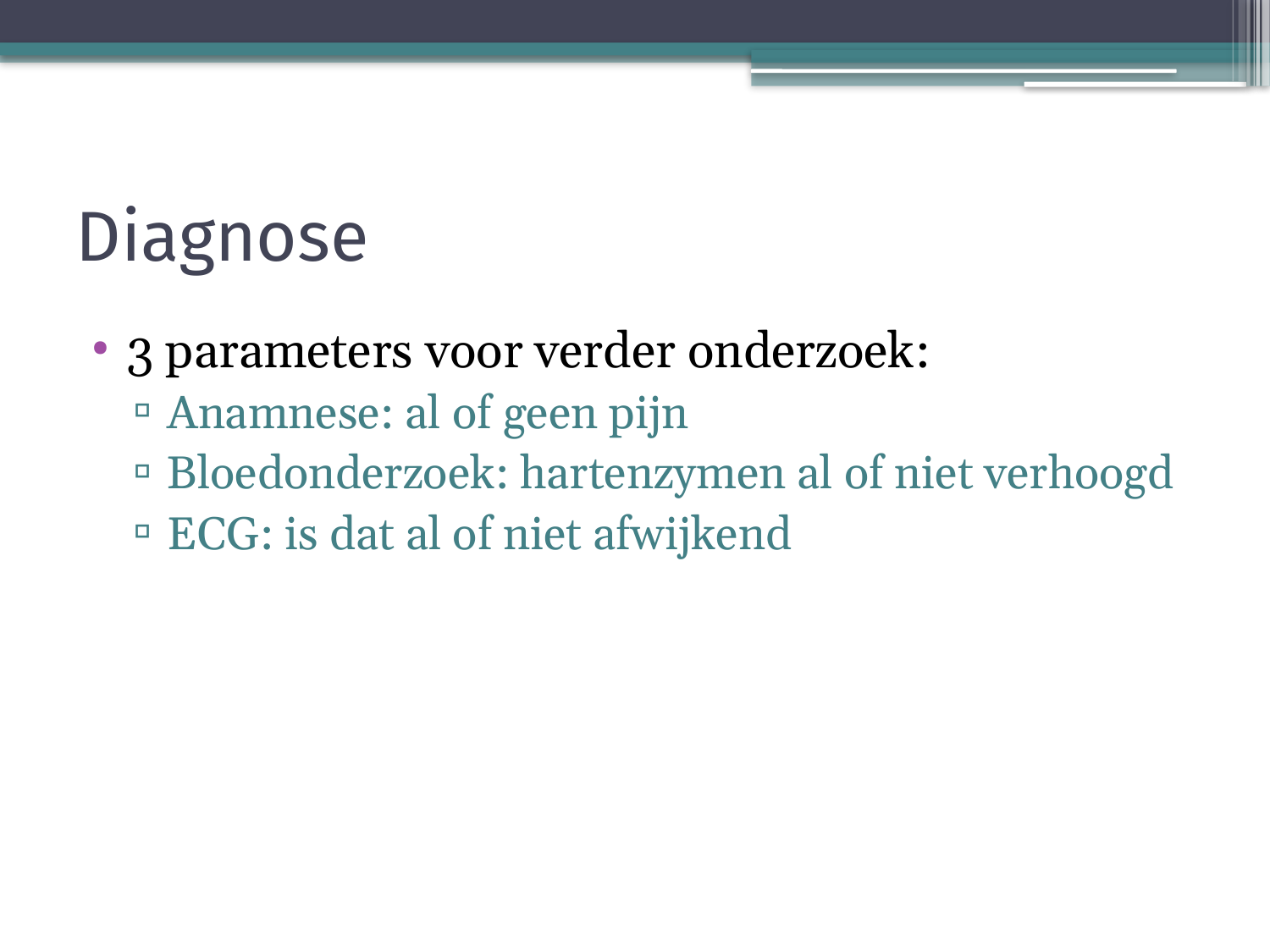

# Diagnose
3 parameters voor verder onderzoek:
Anamnese: al of geen pijn
Bloedonderzoek: hartenzymen al of niet verhoogd
ECG: is dat al of niet afwijkend